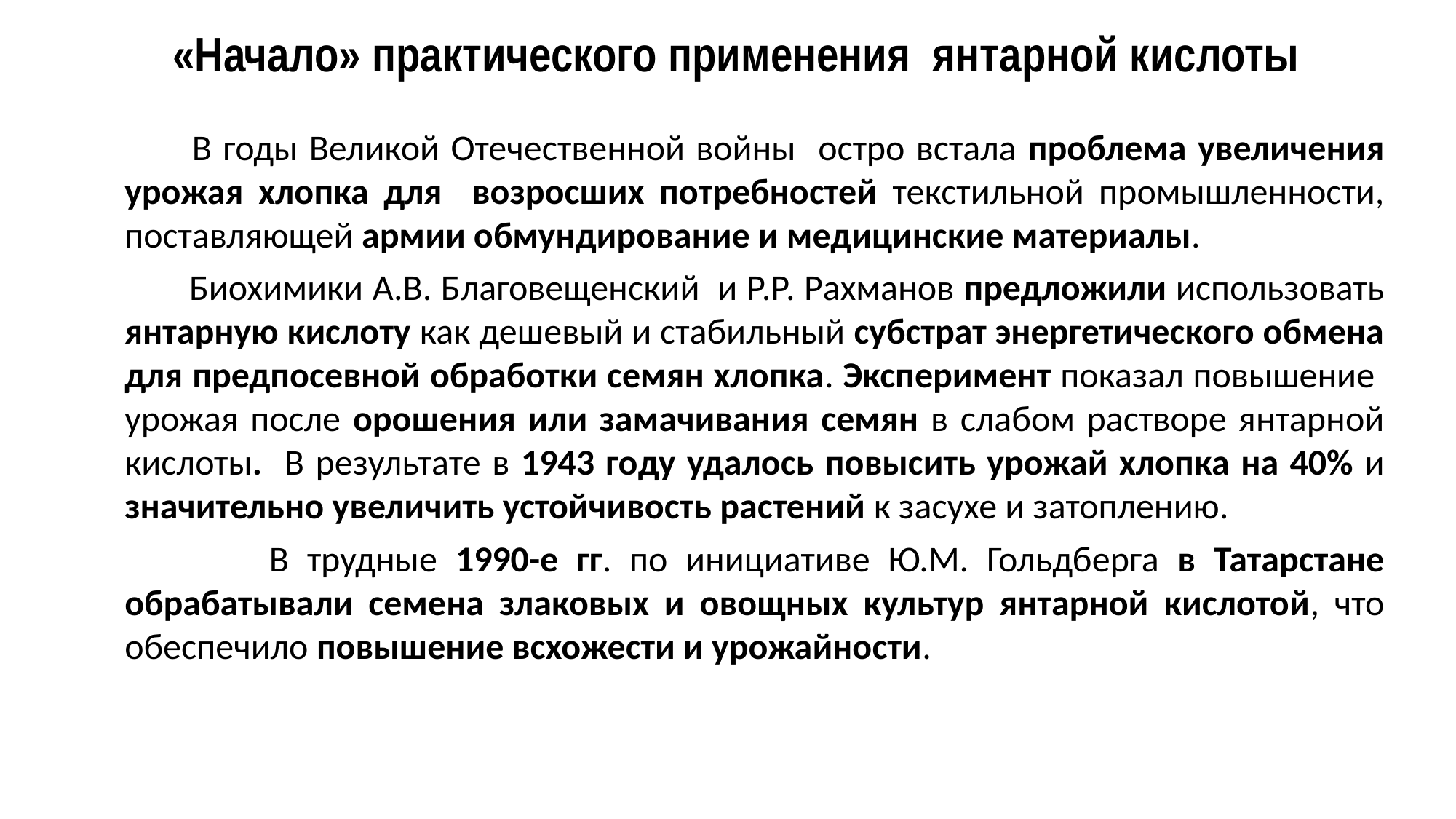

# «Начало» практического применения  янтарной кислоты
      В годы Великой Отечественной войны  остро встала проблема увеличения урожая хлопка для  возросших потребностей текстильной промышленности, поставляющей армии обмундирование и медицинские материалы.
       Биохимики А.В. Благовещенский  и Р.Р. Рахманов предложили использовать янтарную кислоту как дешевый и стабильный субстрат энергетического обмена для предпосевной обработки семян хлопка. Эксперимент показал повышение  урожая после орошения или замачивания семян в слабом растворе янтарной кислоты.  В результате в 1943 году удалось повысить урожай хлопка на 40% и значительно увеличить устойчивость растений к засухе и затоплению.
        В трудные 1990-е гг. по инициативе Ю.М. Гольдберга в Татарстане обрабатывали семена злаковых и овощных культур янтарной кислотой, что обеспечило повышение всхожести и урожайности.